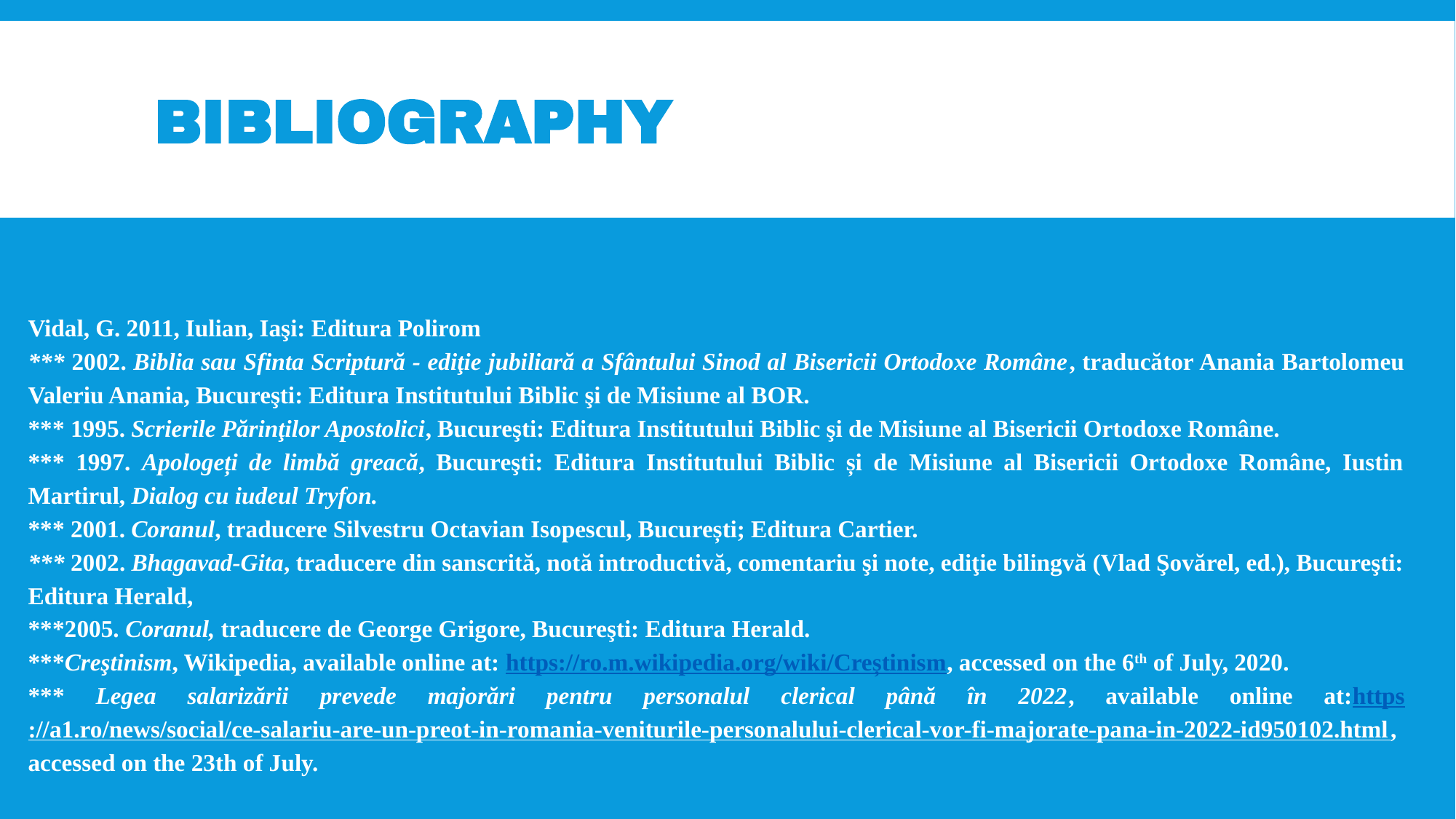

# BIBLIOGRAPHY
Vidal, G. 2011, Iulian, Iaşi: Editura Polirom
*** 2002. Biblia sau Sfinta Scriptură - ediţie jubiliară a Sfântului Sinod al Bisericii Ortodoxe Române, traducător Anania Bartolomeu Valeriu Anania, Bucureşti: Editura Institutului Biblic şi de Misiune al BOR.
*** 1995. Scrierile Părinţilor Apostolici, Bucureşti: Editura Institutului Biblic şi de Misiune al Bisericii Ortodoxe Române.
*** 1997. Apologeți de limbă greacă, Bucureşti: Editura Institutului Biblic și de Misiune al Bisericii Ortodoxe Române, Iustin Martirul, Dialog cu iudeul Tryfon.
*** 2001. Coranul, traducere Silvestru Octavian Isopescul, București; Editura Cartier.
*** 2002. Bhagavad-Gita, traducere din sanscrită, notă introductivă, comentariu şi note, ediţie bilingvă (Vlad Şovărel, ed.), Bucureşti: Editura Herald,
***2005. Coranul, traducere de George Grigore, Bucureşti: Editura Herald.
***Creştinism, Wikipedia, available online at: https://ro.m.wikipedia.org/wiki/Creștinism, accessed on the 6th of July, 2020.
*** Legea salarizării prevede majorări pentru personalul clerical până în 2022, available online at:https://a1.ro/news/social/ce-salariu-are-un-preot-in-romania-veniturile-personalului-clerical-vor-fi-majorate-pana-in-2022-id950102.html, accessed on the 23th of July.